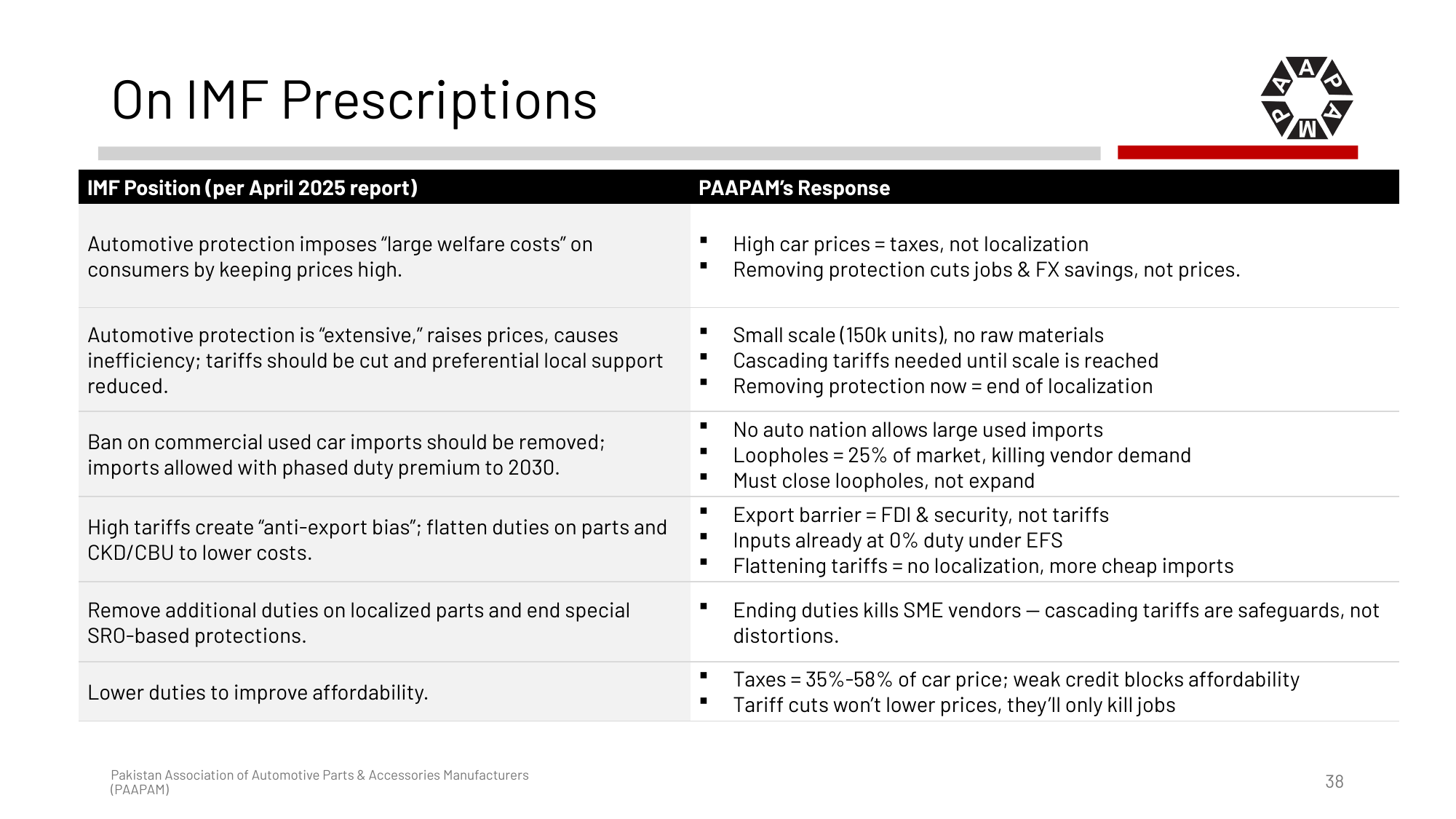

# On IMF Prescriptions
| IMF Position (per April 2025 report) | PAAPAM’s Response |
| --- | --- |
| Automotive protection imposes “large welfare costs” on consumers by keeping prices high. | High car prices = taxes, not localization Removing protection cuts jobs & FX savings, not prices. |
| Automotive protection is “extensive,” raises prices, causes inefficiency; tariffs should be cut and preferential local support reduced. | Small scale (150k units), no raw materials Cascading tariffs needed until scale is reached Removing protection now = end of localization |
| Ban on commercial used car imports should be removed; imports allowed with phased duty premium to 2030. | No auto nation allows large used imports Loopholes = 25% of market, killing vendor demand Must close loopholes, not expand |
| High tariffs create “anti-export bias”; flatten duties on parts and CKD/CBU to lower costs. | Export barrier = FDI & security, not tariffs Inputs already at 0% duty under EFS Flattening tariffs = no localization, more cheap imports |
| Remove additional duties on localized parts and end special SRO-based protections. | Ending duties kills SME vendors — cascading tariffs are safeguards, not distortions. |
| Lower duties to improve affordability. | Taxes = 35%-58% of car price; weak credit blocks affordability Tariff cuts won’t lower prices, they’ll only kill jobs |
38
Pakistan Association of Automotive Parts & Accessories Manufacturers (PAAPAM)